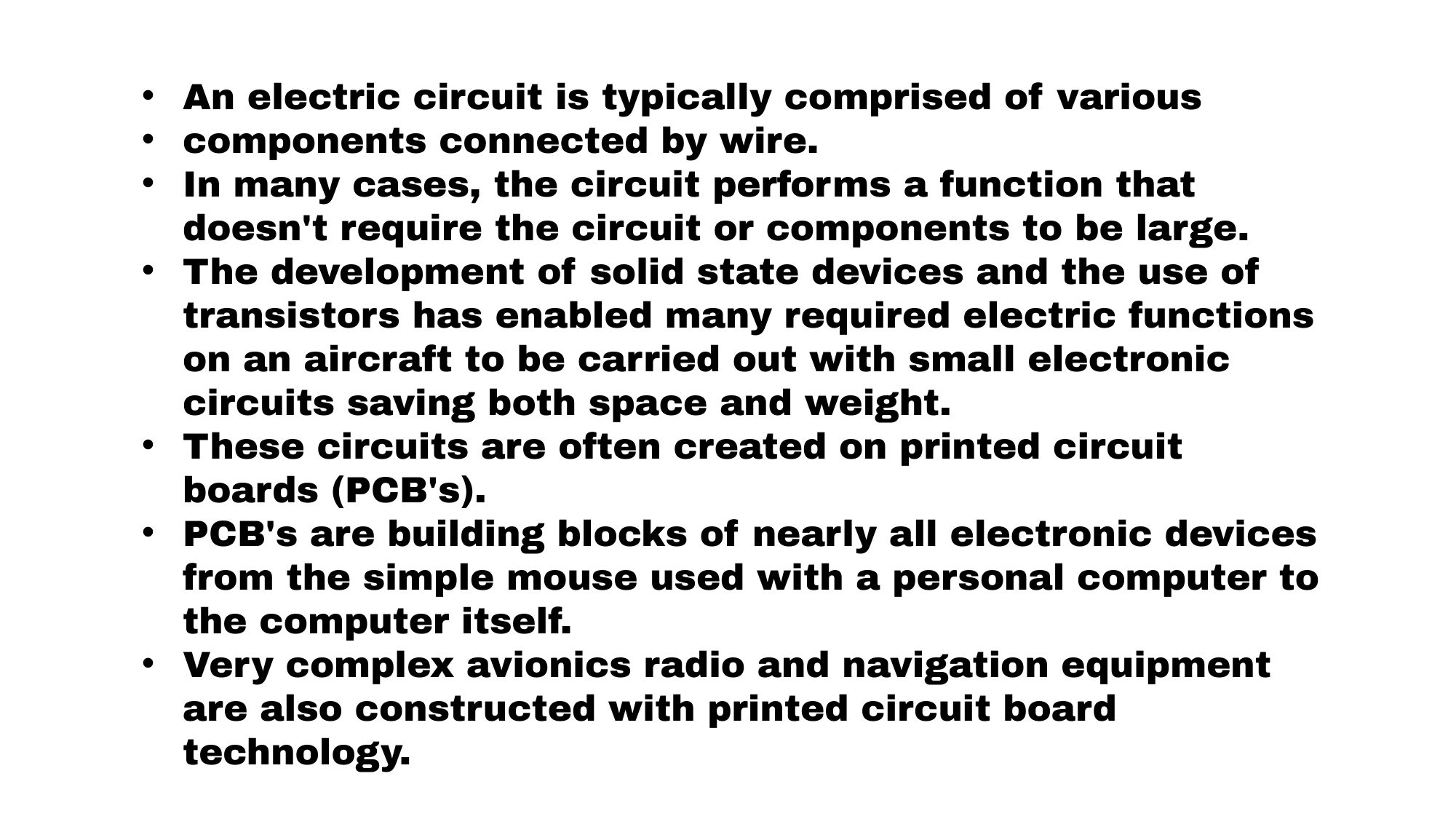

An electric circuit is typically comprised of various
components connected by wire.
In many cases, the circuit performs a function that doesn't require the circuit or components to be large.
The development of solid state devices and the use of transistors has enabled many required electric functions on an aircraft to be carried out with small electronic circuits saving both space and weight.
These circuits are often created on printed circuit boards (PCB's).
PCB's are building blocks of nearly all electronic devices from the simple mouse used with a personal computer to the computer itself.
Very complex avionics radio and navigation equipment are also constructed with printed circuit board technology.